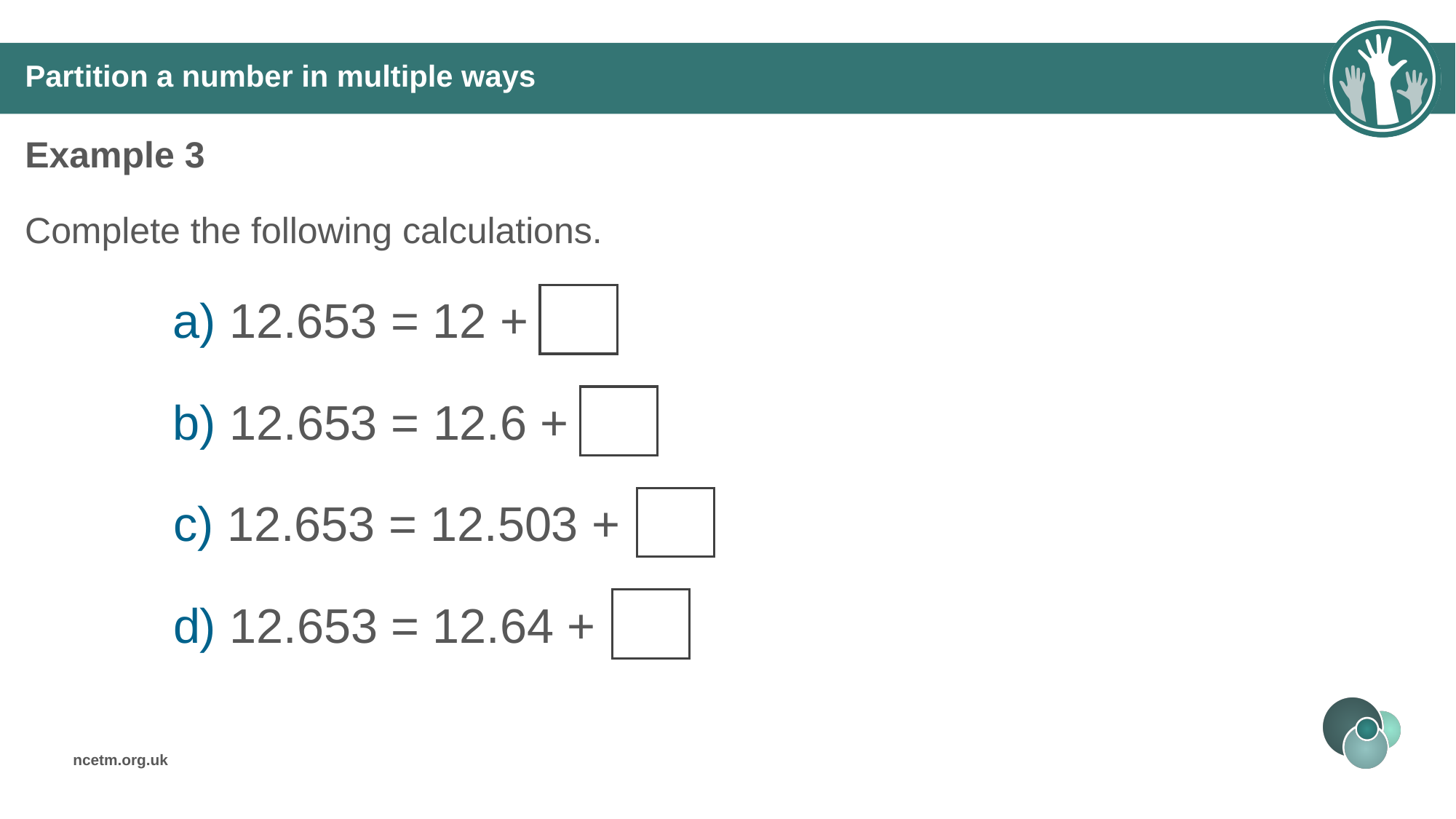

Partition a number in multiple ways
Example 3
Complete the following calculations.
a) 12.653 = 12 +

b) 12.653 = 12.6 +

c) 12.653 = 12.503 +

d) 12.653 = 12.64 +